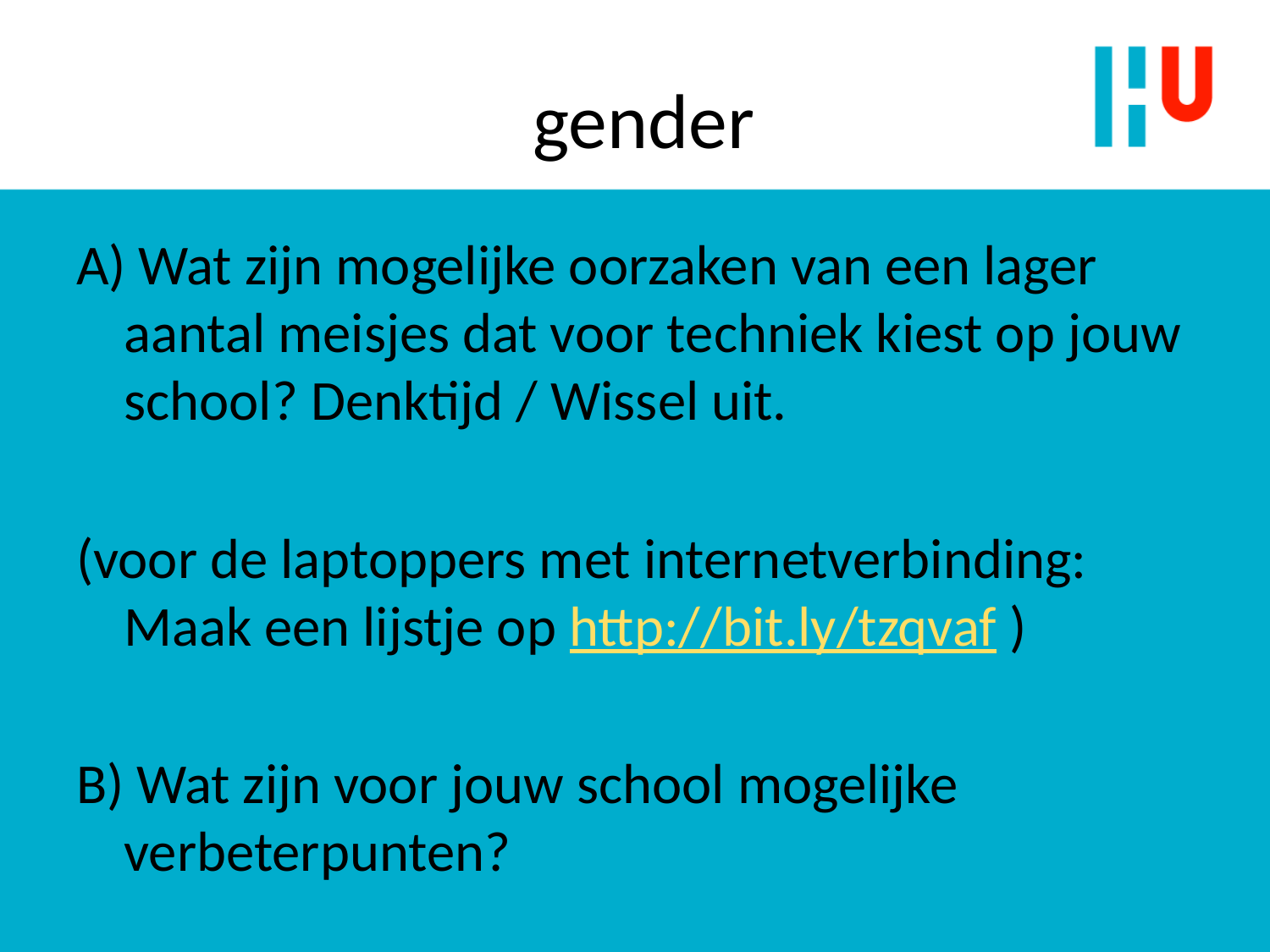

# gender
A) Wat zijn mogelijke oorzaken van een lager aantal meisjes dat voor techniek kiest op jouw school? Denktijd / Wissel uit.

(voor de laptoppers met internetverbinding: Maak een lijstje op http://bit.ly/tzqvaf )

B) Wat zijn voor jouw school mogelijke verbeterpunten?